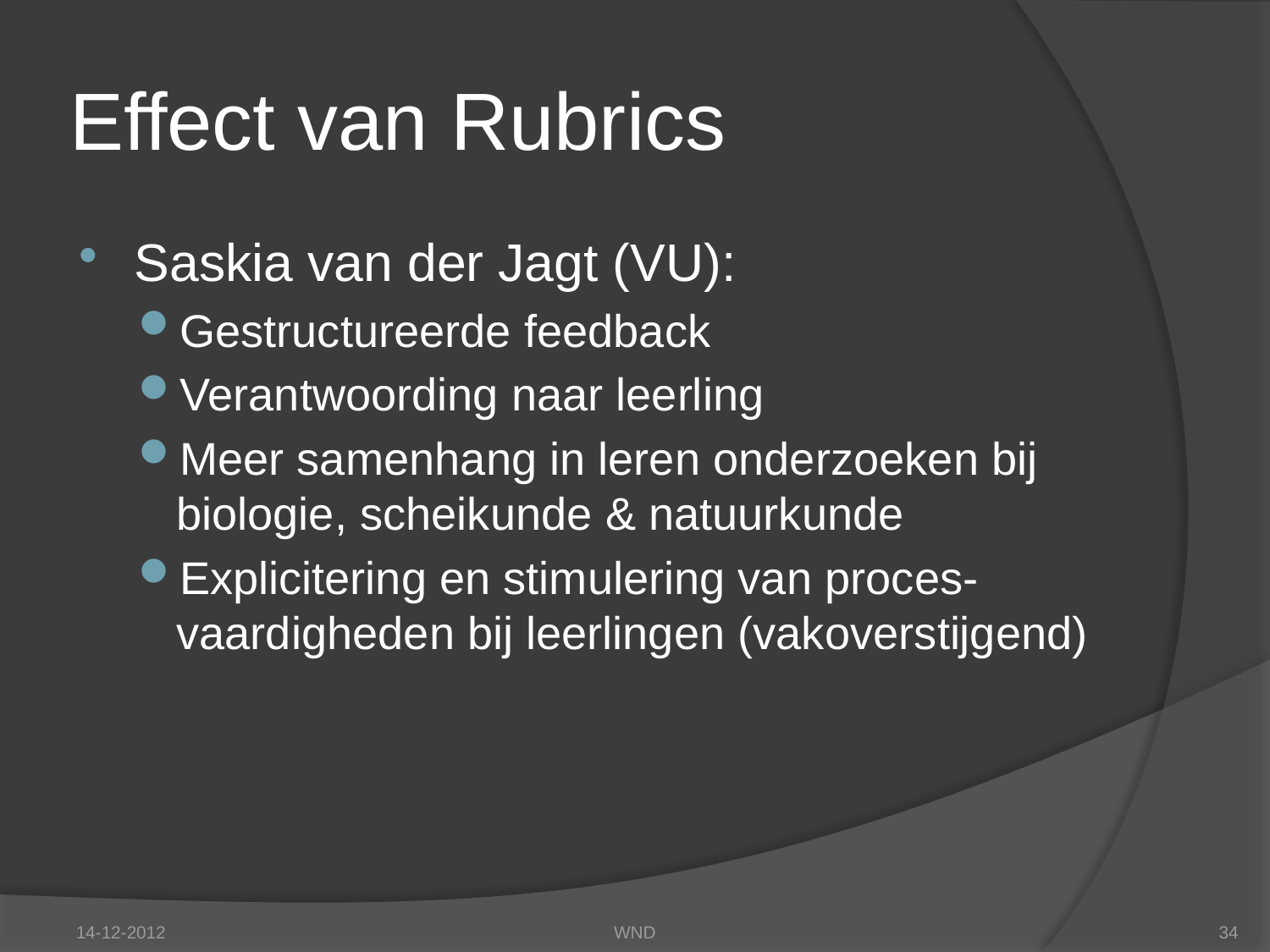

# Effect van Rubrics
Saskia van der Jagt (VU):
Gestructureerde feedback
Verantwoording naar leerling
Meer samenhang in leren onderzoeken bij biologie, scheikunde & natuurkunde
Explicitering en stimulering van proces-vaardigheden bij leerlingen (vakoverstijgend)
14-12-2012
WND
34